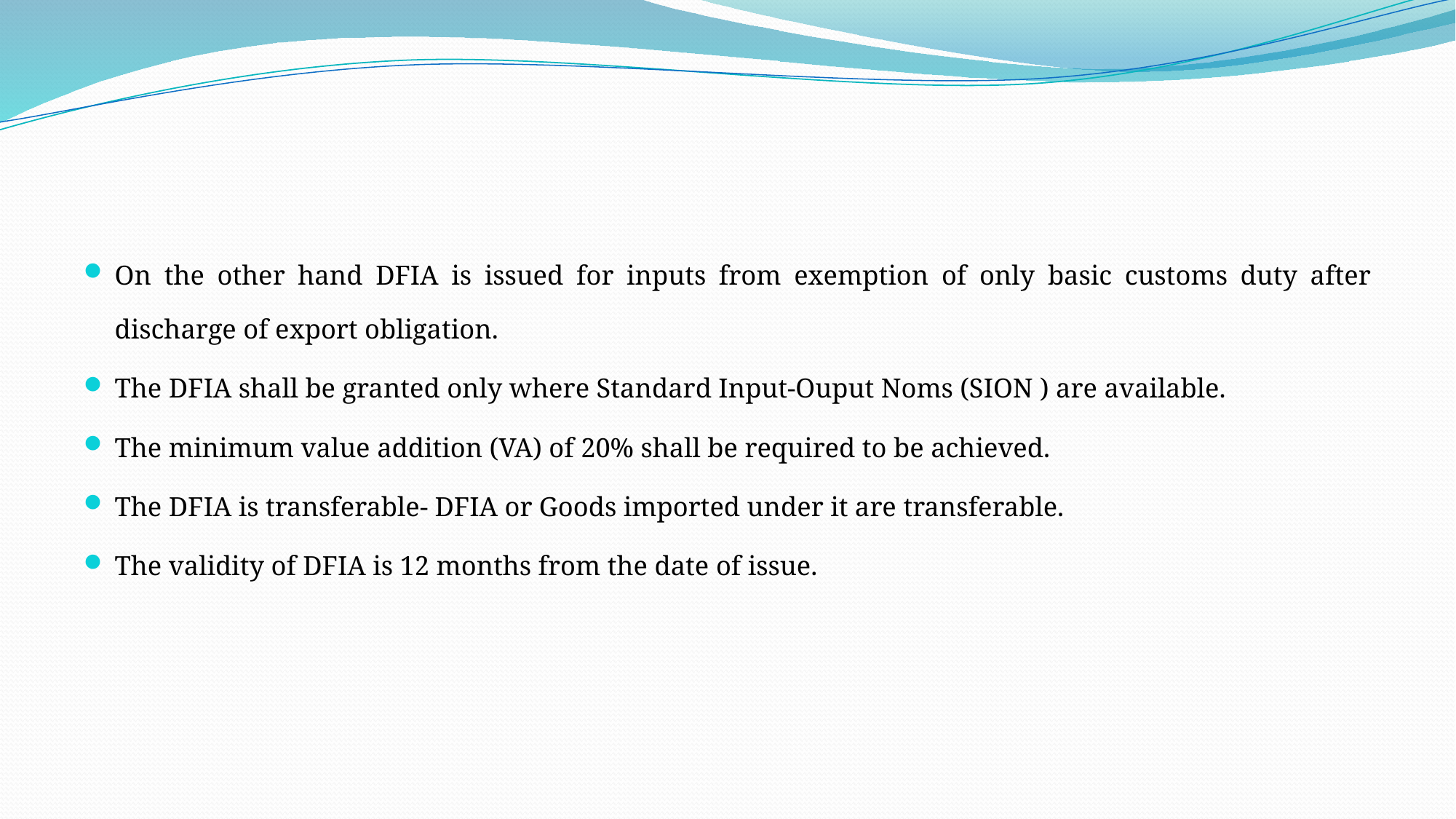

#
On the other hand DFIA is issued for inputs from exemption of only basic customs duty after discharge of export obligation.
The DFIA shall be granted only where Standard Input-Ouput Noms (SION ) are available.
The minimum value addition (VA) of 20% shall be required to be achieved.
The DFIA is transferable- DFIA or Goods imported under it are transferable.
The validity of DFIA is 12 months from the date of issue.